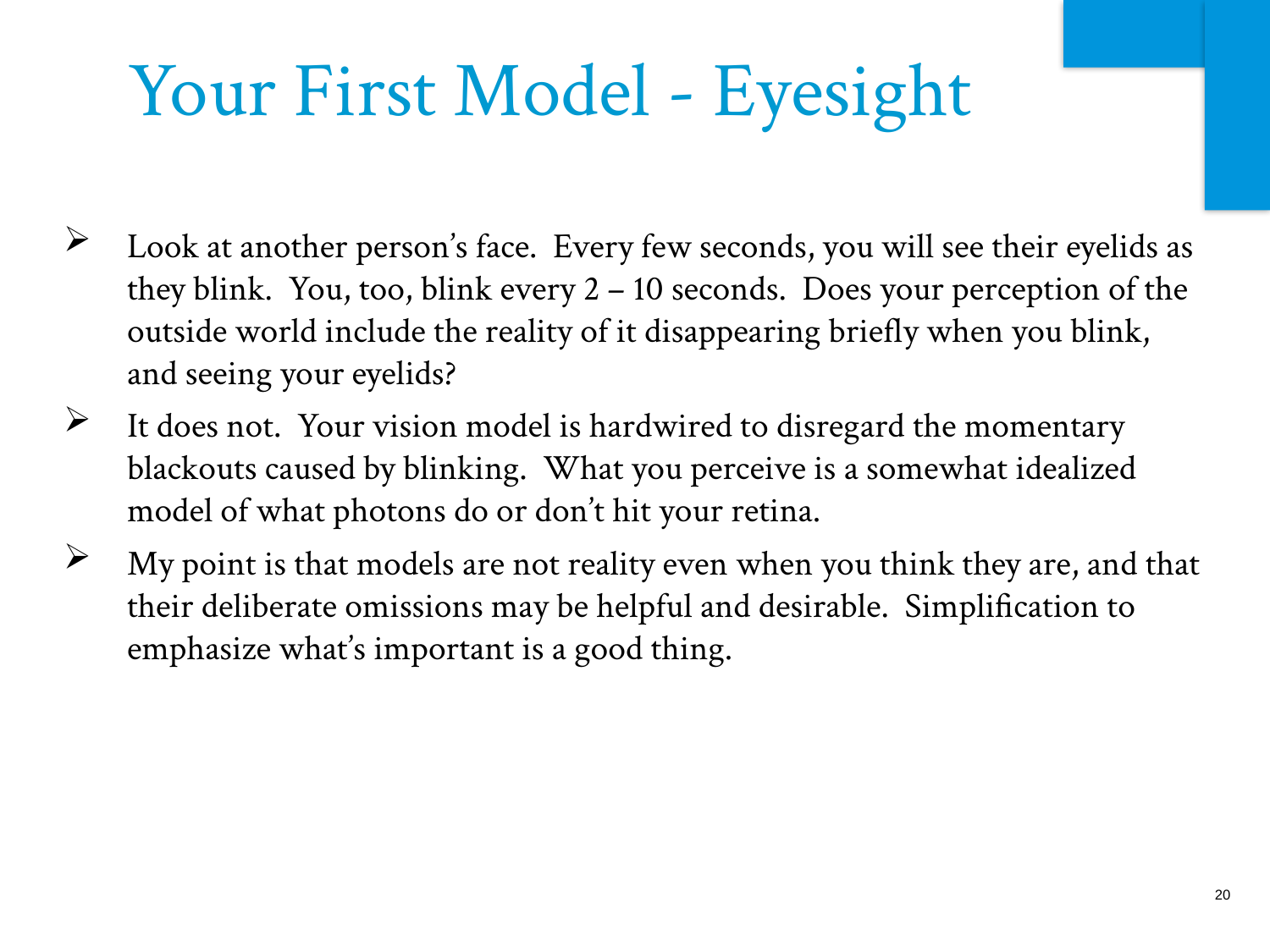

# Your First Model - Eyesight
Look at another person’s face.  Every few seconds, you will see their eyelids as they blink.  You, too, blink every 2 – 10 seconds.  Does your perception of the outside world include the reality of it disappearing briefly when you blink, and seeing your eyelids?
It does not.  Your vision model is hardwired to disregard the momentary blackouts caused by blinking.  What you perceive is a somewhat idealized model of what photons do or don’t hit your retina.
My point is that models are not reality even when you think they are, and that their deliberate omissions may be helpful and desirable.  Simplification to emphasize what’s important is a good thing.